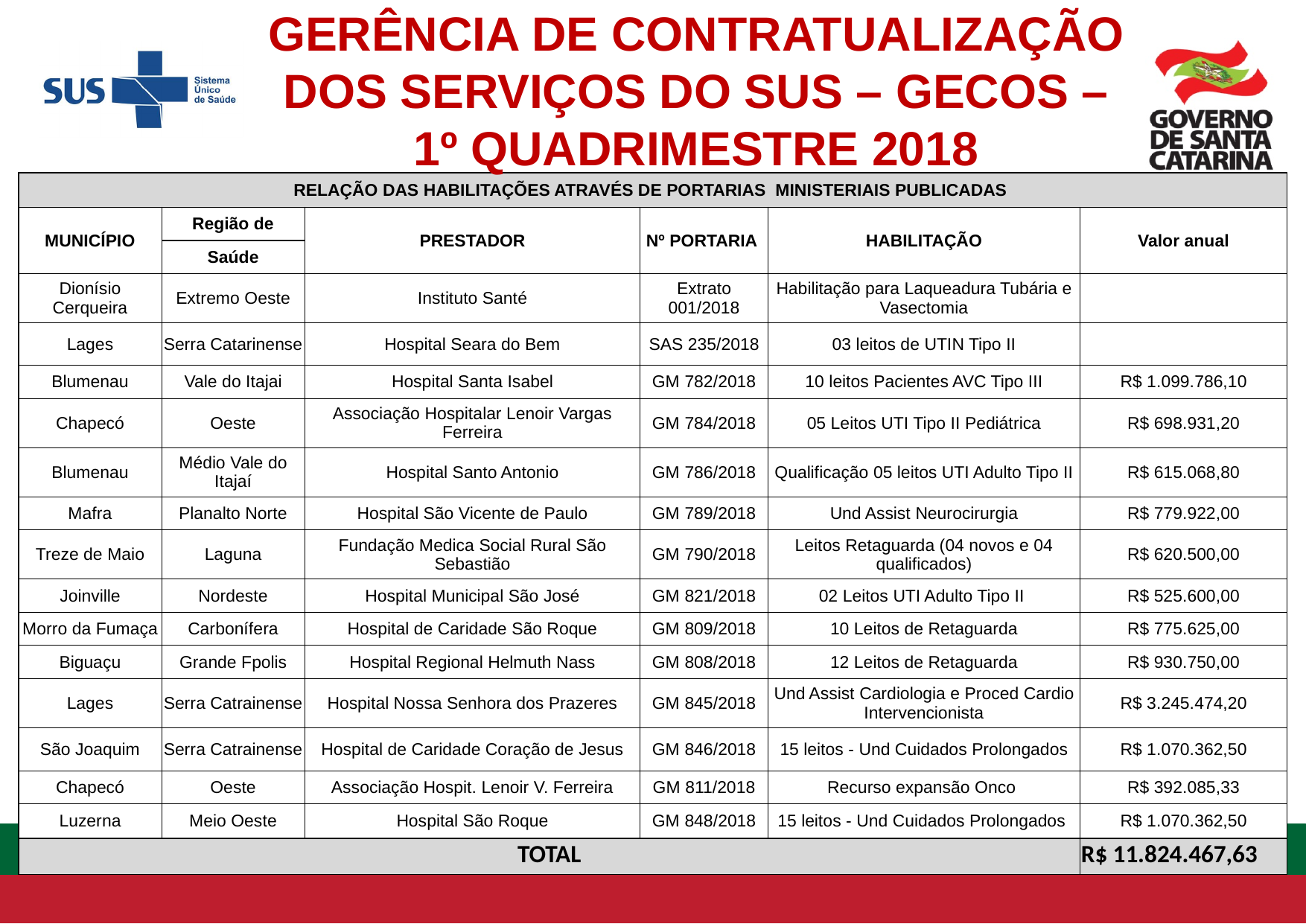

GERÊNCIA DE CONTRATUALIZAÇÃO DOS SERVIÇOS DO SUS – GECOS – 1º QUADRIMESTRE 2018
| RELAÇÃO DAS HABILITAÇÕES ATRAVÉS DE PORTARIAS MINISTERIAIS PUBLICADAS |  |  |  |  |  |
| --- | --- | --- | --- | --- | --- |
| MUNICÍPIO | Região de | PRESTADOR | Nº PORTARIA | HABILITAÇÃO | Valor anual |
|  | Saúde |  |  |  |  |
| Dionísio Cerqueira | Extremo Oeste | Instituto Santé | Extrato 001/2018 | Habilitação para Laqueadura Tubária e Vasectomia |  |
| Lages | Serra Catarinense | Hospital Seara do Bem | SAS 235/2018 | 03 leitos de UTIN Tipo II |  |
| Blumenau | Vale do Itajai | Hospital Santa Isabel | GM 782/2018 | 10 leitos Pacientes AVC Tipo III | R$ 1.099.786,10 |
| Chapecó | Oeste | Associação Hospitalar Lenoir Vargas Ferreira | GM 784/2018 | 05 Leitos UTI Tipo II Pediátrica | R$ 698.931,20 |
| Blumenau | Médio Vale do Itajaí | Hospital Santo Antonio | GM 786/2018 | Qualificação 05 leitos UTI Adulto Tipo II | R$ 615.068,80 |
| Mafra | Planalto Norte | Hospital São Vicente de Paulo | GM 789/2018 | Und Assist Neurocirurgia | R$ 779.922,00 |
| Treze de Maio | Laguna | Fundação Medica Social Rural São Sebastião | GM 790/2018 | Leitos Retaguarda (04 novos e 04 qualificados) | R$ 620.500,00 |
| Joinville | Nordeste | Hospital Municipal São José | GM 821/2018 | 02 Leitos UTI Adulto Tipo II | R$ 525.600,00 |
| Morro da Fumaça | Carbonífera | Hospital de Caridade São Roque | GM 809/2018 | 10 Leitos de Retaguarda | R$ 775.625,00 |
| Biguaçu | Grande Fpolis | Hospital Regional Helmuth Nass | GM 808/2018 | 12 Leitos de Retaguarda | R$ 930.750,00 |
| Lages | Serra Catrainense | Hospital Nossa Senhora dos Prazeres | GM 845/2018 | Und Assist Cardiologia e Proced Cardio Intervencionista | R$ 3.245.474,20 |
| São Joaquim | Serra Catrainense | Hospital de Caridade Coração de Jesus | GM 846/2018 | 15 leitos - Und Cuidados Prolongados | R$ 1.070.362,50 |
| Chapecó | Oeste | Associação Hospit. Lenoir V. Ferreira | GM 811/2018 | Recurso expansão Onco | R$ 392.085,33 |
| Luzerna | Meio Oeste | Hospital São Roque | GM 848/2018 | 15 leitos - Und Cuidados Prolongados | R$ 1.070.362,50 |
| TOTAL |  |  |  |  | R$ 11.824.467,63 |